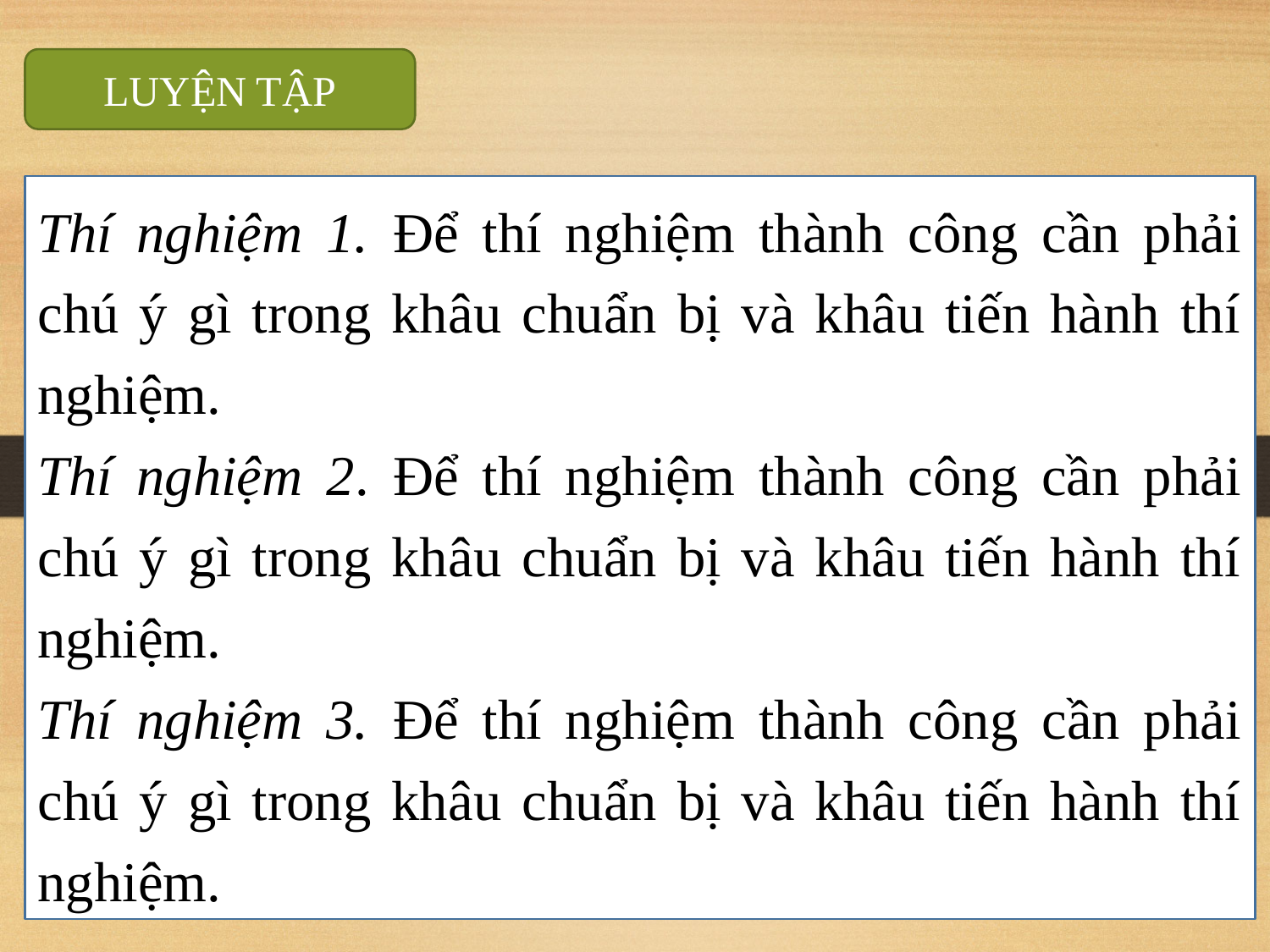

LUYỆN TẬP
Thí nghiệm 1. Để thí nghiệm thành công cần phải chú ý gì trong khâu chuẩn bị và khâu tiến hành thí nghiệm.
Thí nghiệm 2. Để thí nghiệm thành công cần phải chú ý gì trong khâu chuẩn bị và khâu tiến hành thí nghiệm.
Thí nghiệm 3. Để thí nghiệm thành công cần phải chú ý gì trong khâu chuẩn bị và khâu tiến hành thí nghiệm.
#